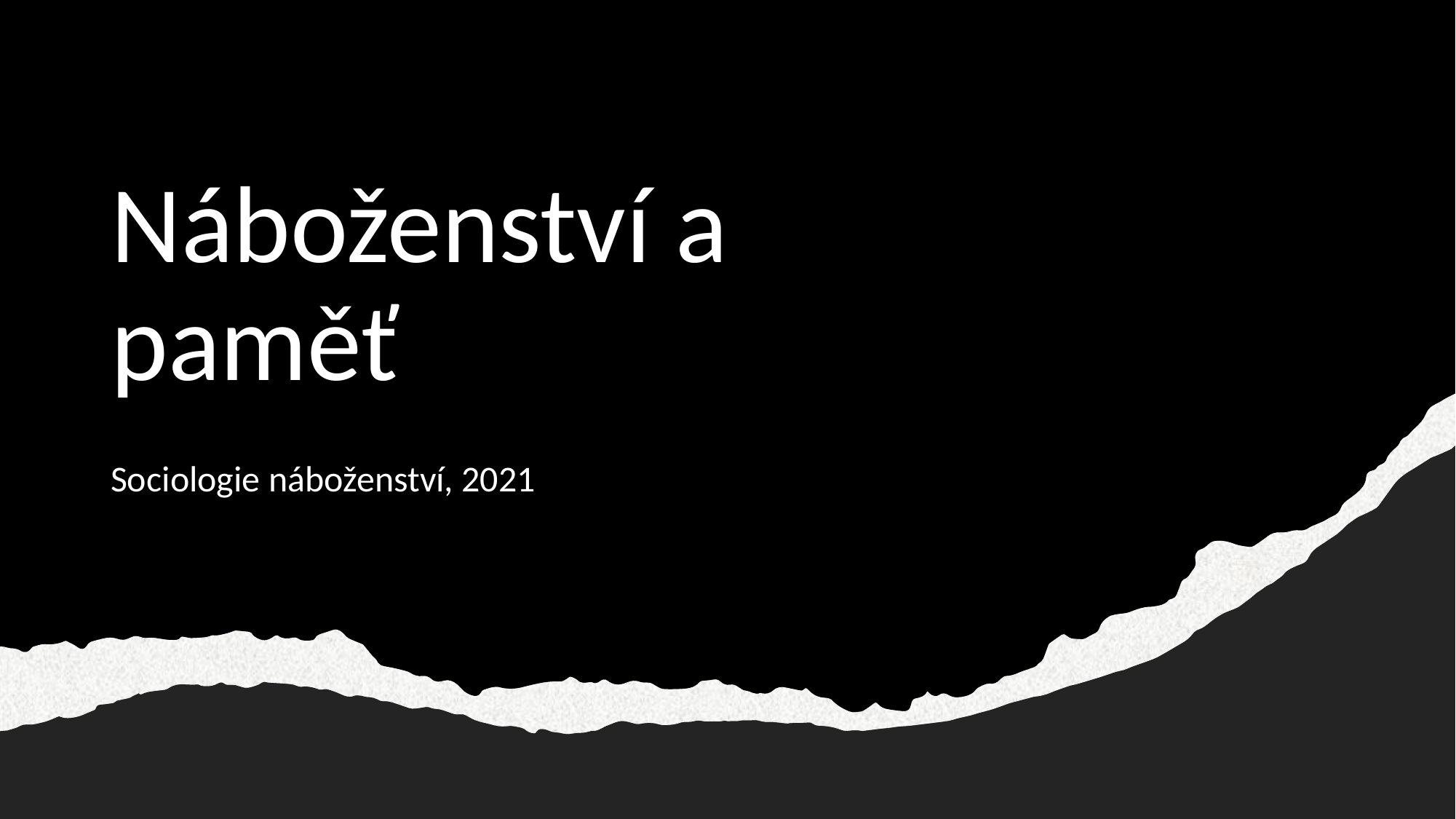

# Náboženství a paměť

Sociologie náboženství, 2021